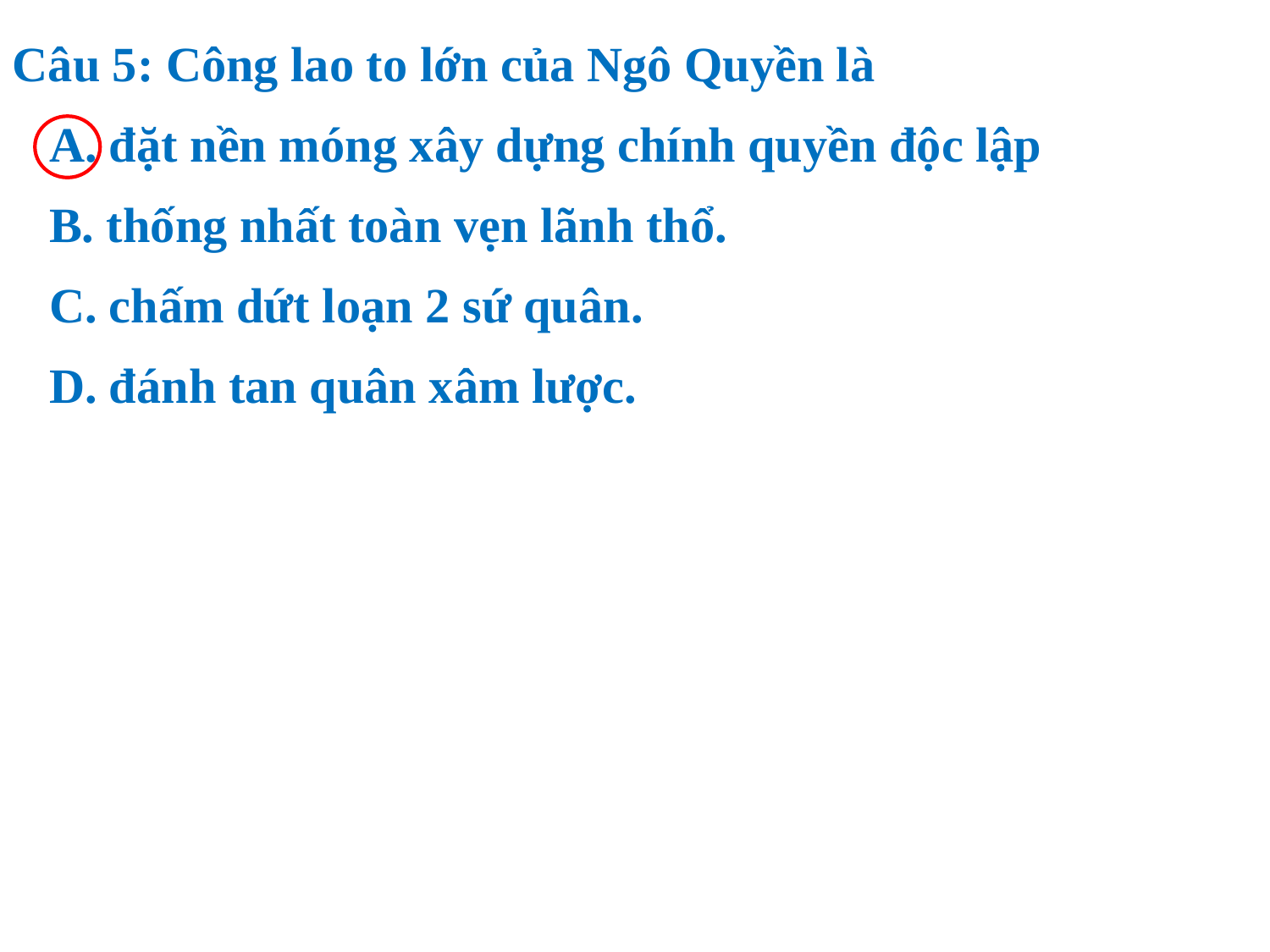

Câu 5: Công lao to lớn của Ngô Quyền là
   A. đặt nền móng xây dựng chính quyền độc lập
   B. thống nhất toàn vẹn lãnh thổ.
   C. chấm dứt loạn 2 sứ quân.
   D. đánh tan quân xâm lược.